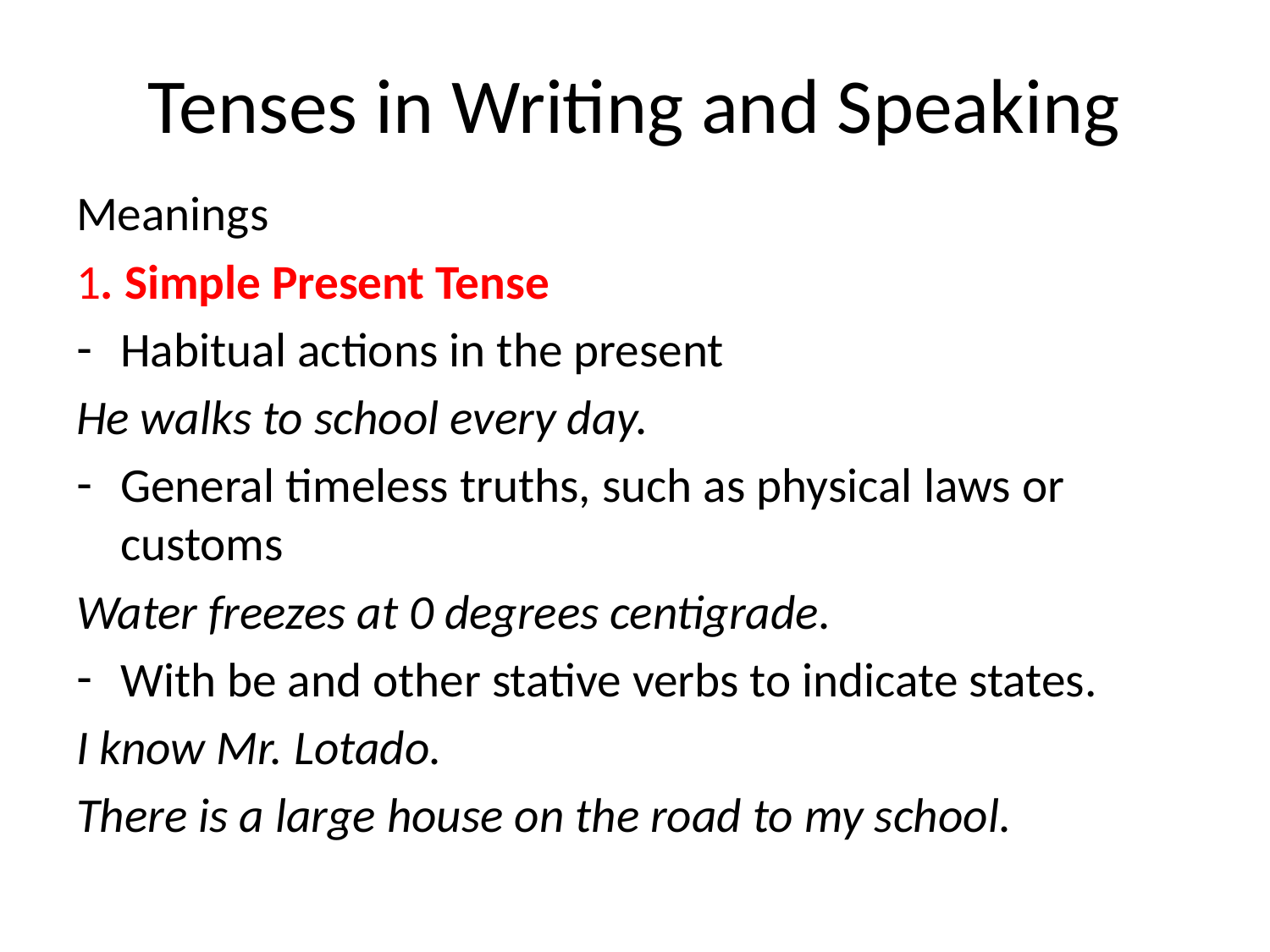

# Tenses in Writing and Speaking
Meanings
1. Simple Present Tense
Habitual actions in the present
He walks to school every day.
General timeless truths, such as physical laws or customs
Water freezes at 0 degrees centigrade.
With be and other stative verbs to indicate states.
I know Mr. Lotado.
There is a large house on the road to my school.